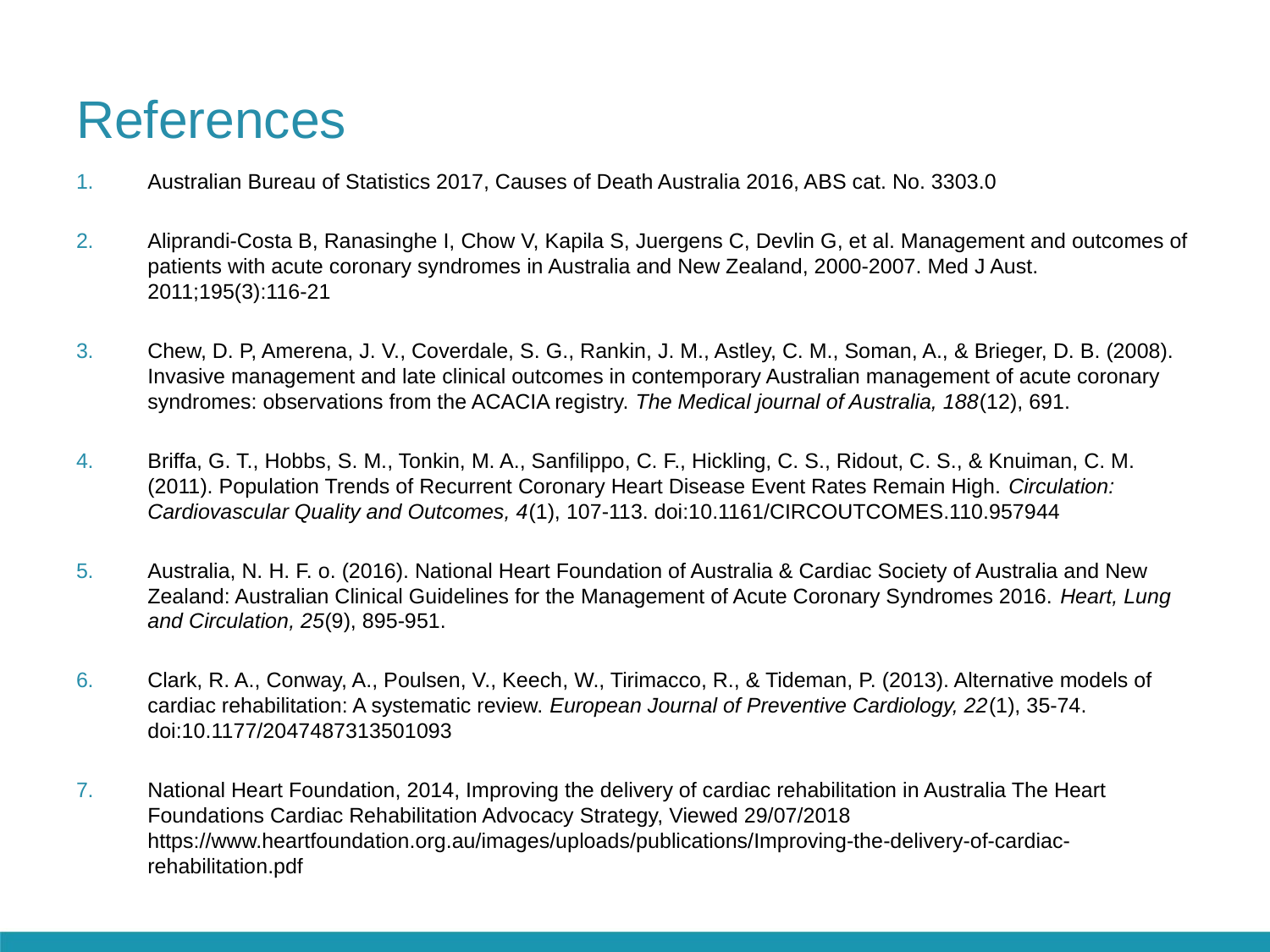

# References
Australian Bureau of Statistics 2017, Causes of Death Australia 2016, ABS cat. No. 3303.0

Aliprandi-Costa B, Ranasinghe I, Chow V, Kapila S, Juergens C, Devlin G, et al. Management and outcomes of patients with acute coronary syndromes in Australia and New Zealand, 2000-2007. Med J Aust. 2011;195(3):116-21

Chew, D. P, Amerena, J. V., Coverdale, S. G., Rankin, J. M., Astley, C. M., Soman, A., & Brieger, D. B. (2008). Invasive management and late clinical outcomes in contemporary Australian management of acute coronary syndromes: observations from the ACACIA registry. The Medical journal of Australia, 188(12), 691.

Briffa, G. T., Hobbs, S. M., Tonkin, M. A., Sanfilippo, C. F., Hickling, C. S., Ridout, C. S., & Knuiman, C. M. (2011). Population Trends of Recurrent Coronary Heart Disease Event Rates Remain High. Circulation: Cardiovascular Quality and Outcomes, 4(1), 107-113. doi:10.1161/CIRCOUTCOMES.110.957944

Australia, N. H. F. o. (2016). National Heart Foundation of Australia & Cardiac Society of Australia and New Zealand: Australian Clinical Guidelines for the Management of Acute Coronary Syndromes 2016. Heart, Lung and Circulation, 25(9), 895-951.

Clark, R. A., Conway, A., Poulsen, V., Keech, W., Tirimacco, R., & Tideman, P. (2013). Alternative models of cardiac rehabilitation: A systematic review. European Journal of Preventive Cardiology, 22(1), 35-74. doi:10.1177/2047487313501093

National Heart Foundation, 2014, Improving the delivery of cardiac rehabilitation in Australia The Heart Foundations Cardiac Rehabilitation Advocacy Strategy, Viewed 29/07/2018 https://www.heartfoundation.org.au/images/uploads/publications/Improving-the-delivery-of-cardiac-rehabilitation.pdf